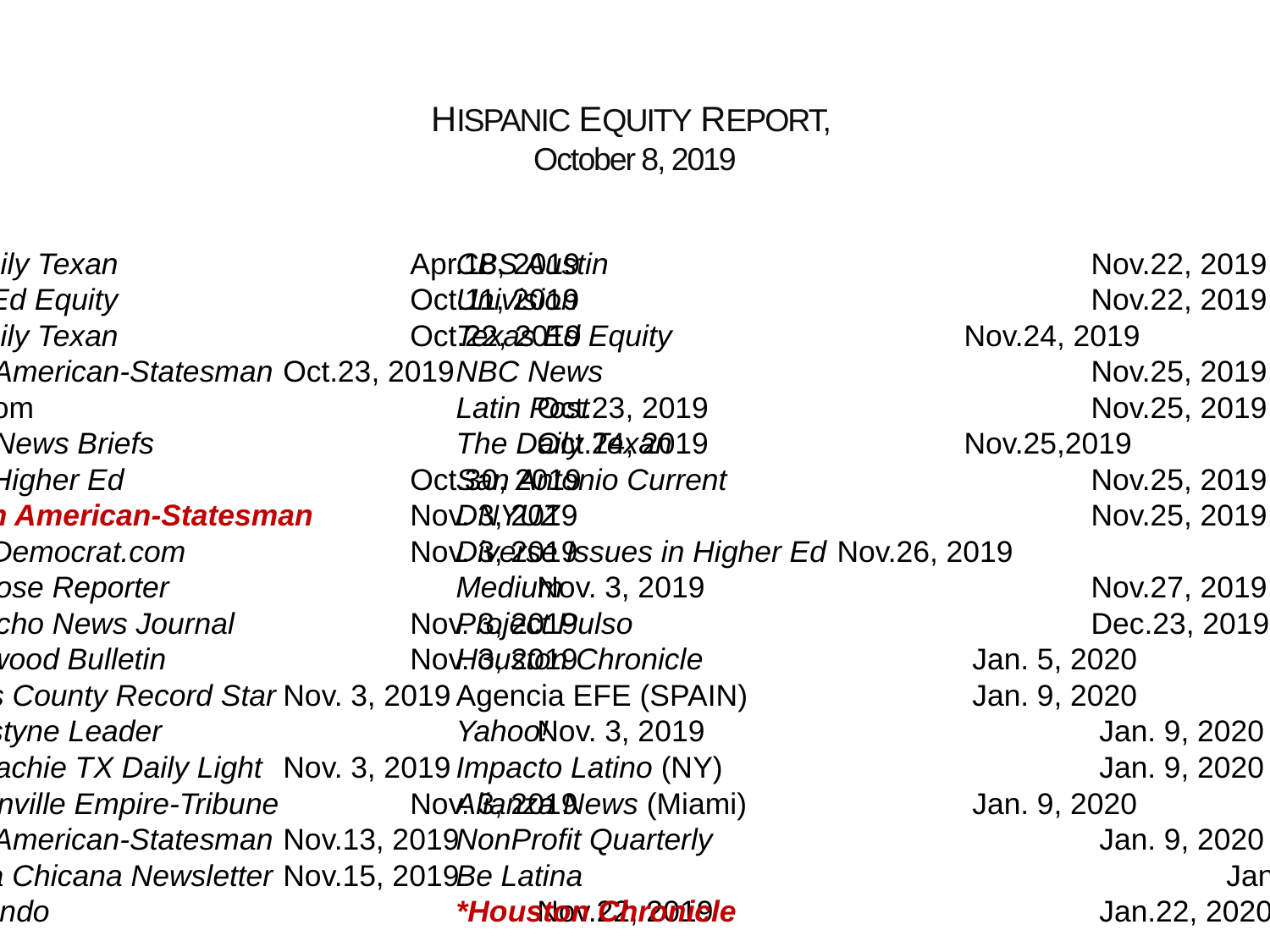

HISPANIC EQUITY REPORT,
October 8, 2019
The Daily Texan			Apr.18, 2019
Texas Ed Equity			Oct.11, 2019
The Daily Texan  			Oct.22, 2019
Austin American-Statesman 	Oct.23, 2019
MSN.com   				Oct.23, 2019
Austin News Briefs  			Oct.24, 2019
Inside Higher Ed			Oct.30, 2019
*Austin American-Statesman 	Nov. 3, 2019
HeraldDemocrat.com		Nov. 3, 2019
Glen Rose Reporter 			Nov. 3, 2019
Alice Echo News Journal  		Nov. 3, 2019
Brownwood Bulletin  		Nov. 3, 2019
Nueces County Record Star	Nov. 3, 2019
Van Alstyne Leader			Nov. 3, 2019
Waxahachie TX Daily Light 	Nov. 3, 2019
Stephenville Empire-Tribune 	Nov. 3, 2019
Austin American-Statesman 	Nov.13, 2019
Historia Chicana Newsletter	Nov.15, 2019
Telemundo 				Nov.22, 2019

CBS Austin 	 			Nov.22, 2019
Univision					Nov.22, 2019
Texas Ed Equity			Nov.24, 2019
NBC News				Nov.25, 2019
Latin Post 				Nov.25, 2019
The Daily Texan			Nov.25,2019
San Antonio Current			Nov.25, 2019
DNYUZ					Nov.25, 2019
Diverse Issues in Higher Ed	Nov.26, 2019
Medium					Nov.27, 2019
Project Pulso	  			Dec.23, 2019
Houston Chronicle			 Jan. 5, 2020
Agencia EFE (SPAIN)   		 Jan. 9, 2020
Yahoo! 	  				 Jan. 9, 2020
Impacto Latino (NY)			 Jan. 9, 2020
Alianza News (Miami)		 Jan. 9, 2020
NonProfit Quarterly			 Jan. 9, 2020
Be Latina					 Jan.10, 2020
*Houston Chronicle			 Jan.22, 2020